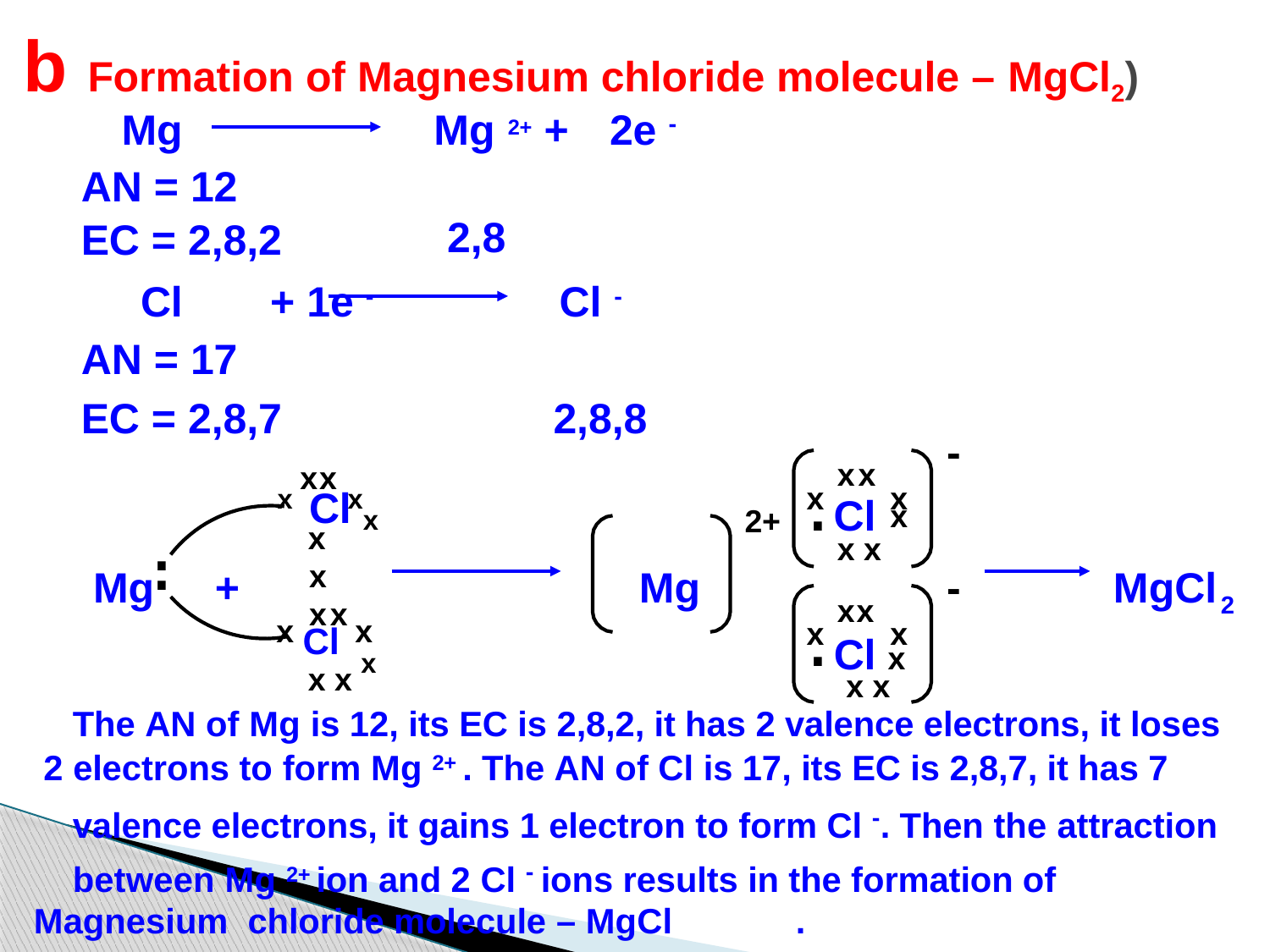

# b Formation of Magnesium chloride molecule – MgCl2)
Mg	Mg 2+  +	2e -

| AN = 12 EC = 2,8,2 | 2,8 |  |
| --- | --- | --- |
| Cl + 1e - |  | Cl - |
| AN = 17 |  |  |
| EC = 2,8,7 |  | 2,8,8 |

-
x xx x
.Cl

xx
Cl x
x
x
.
2+
x
x x
xx
.

x x  xx

-
Mg	+
Mg
MgCl

x Cl x
.

2

x
x
Cl x  x x
x x x
The AN of Mg is 12, its EC is 2,8,2, it has 2 valence electrons, it loses  2 electrons to form Mg 2+ . The AN of Cl is 17, its EC is 2,8,7, it has 7
valence electrons, it gains 1 electron to form Cl -. Then the attraction
between Mg 2+ ion and 2 Cl - ions results in the formation of Magnesium  chloride molecule – MgCl	.